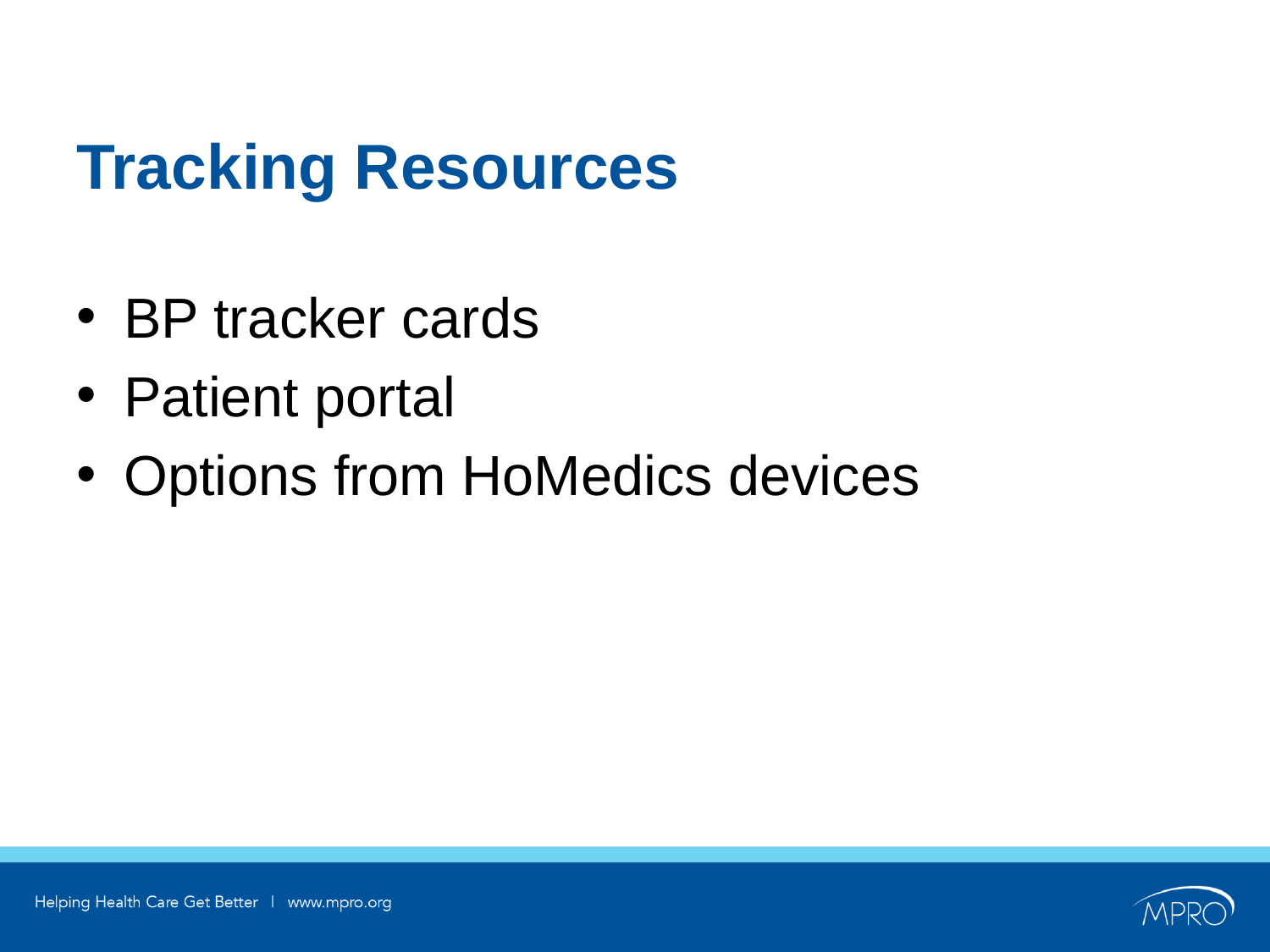

# Tracking Resources
BP tracker cards
Patient portal
Options from HoMedics devices